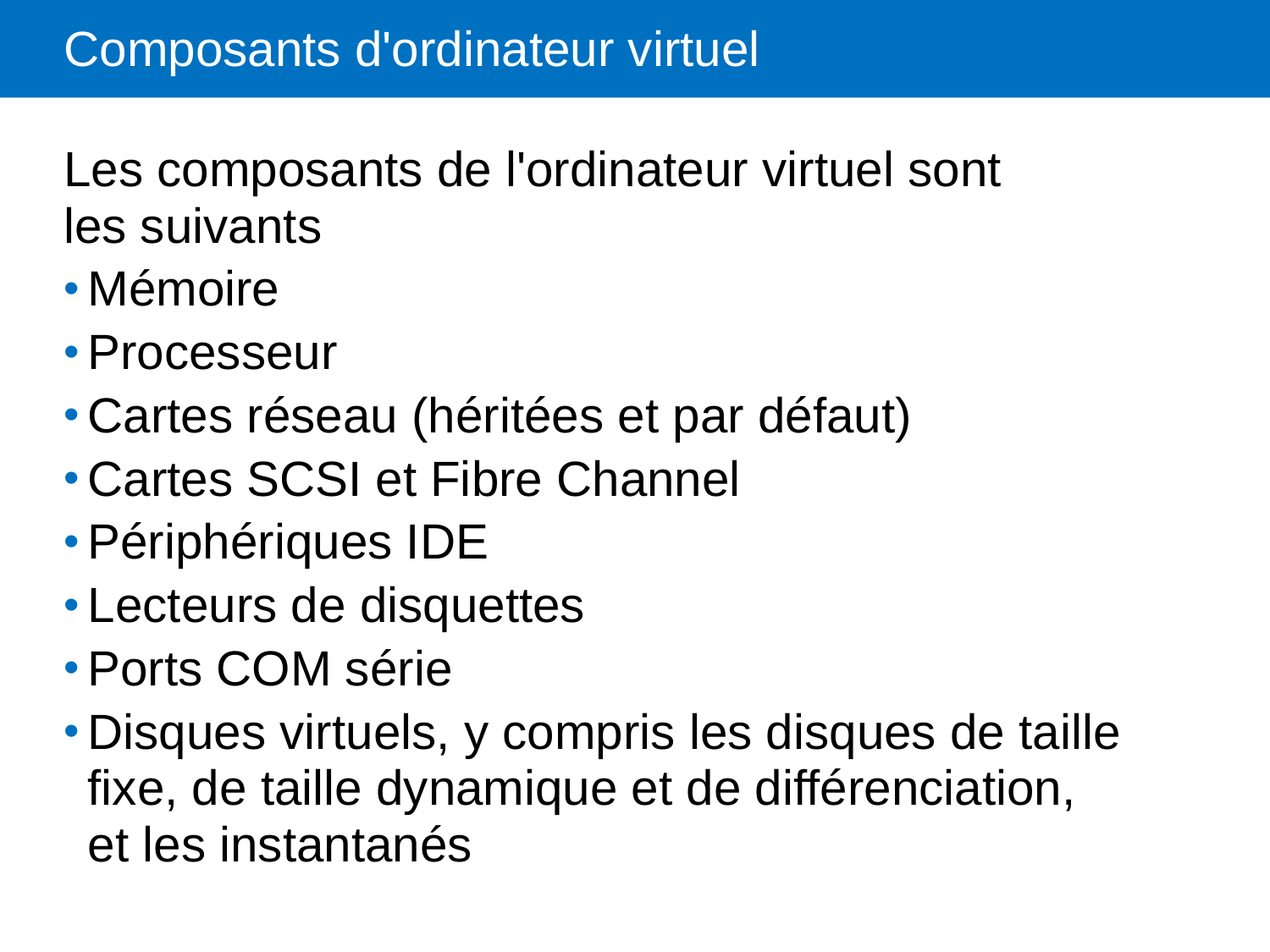

# Composants d'ordinateur virtuel
Les composants de l'ordinateur virtuel sont les suivants
Mémoire
Processeur
Cartes réseau (héritées et par défaut)
Cartes SCSI et Fibre Channel
Périphériques IDE
Lecteurs de disquettes
Ports COM série
Disques virtuels, y compris les disques de taille fixe, de taille dynamique et de différenciation, et les instantanés